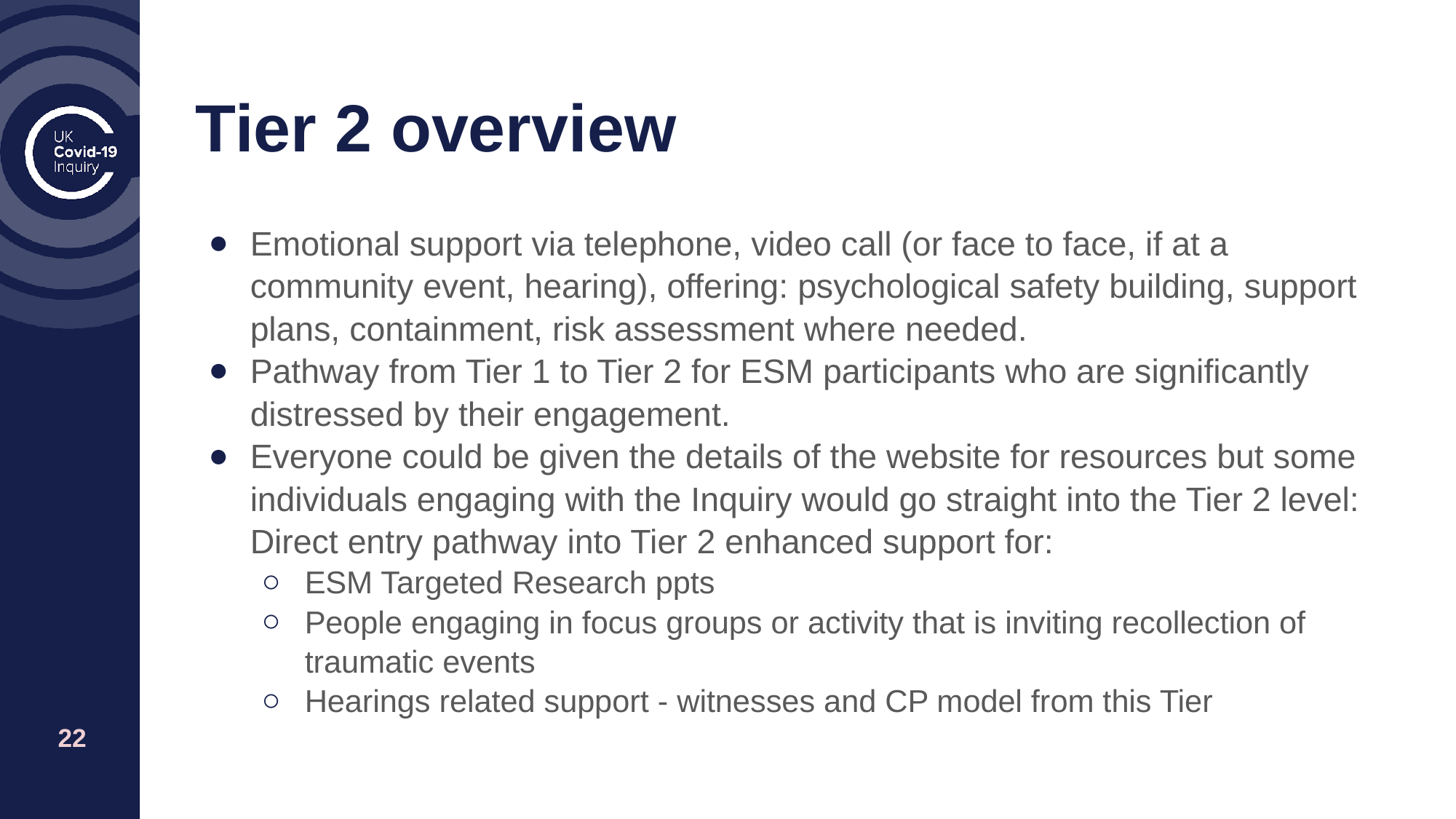

# Tier 2 overview
Emotional support via telephone, video call (or face to face, if at a community event, hearing), offering: psychological safety building, support plans, containment, risk assessment where needed.
Pathway from Tier 1 to Tier 2 for ESM participants who are significantly distressed by their engagement.
Everyone could be given the details of the website for resources but some individuals engaging with the Inquiry would go straight into the Tier 2 level:
Direct entry pathway into Tier 2 enhanced support for:
ESM Targeted Research ppts
People engaging in focus groups or activity that is inviting recollection of traumatic events
Hearings related support - witnesses and CP model from this Tier
22